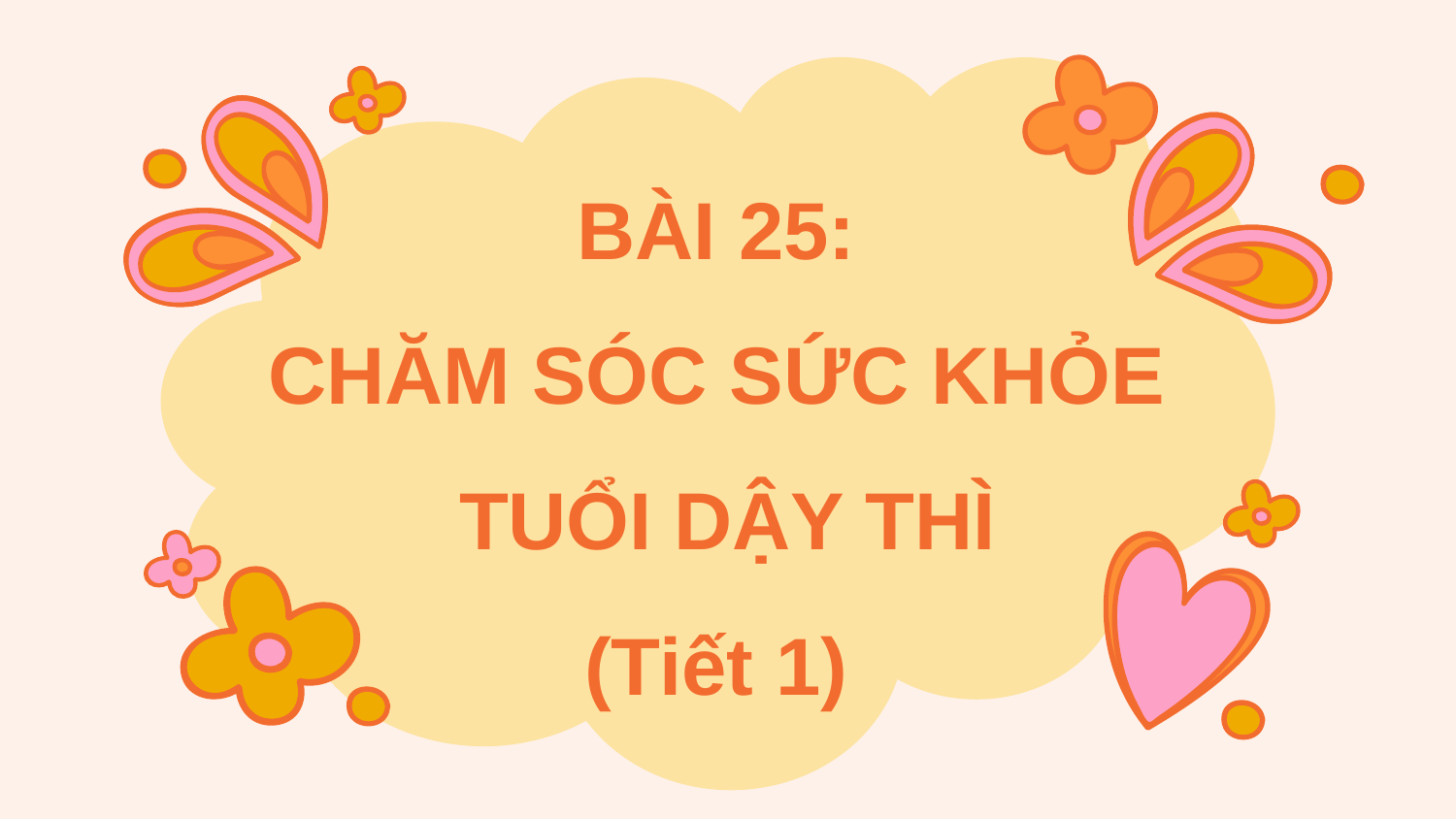

BÀI 25:
CHĂM SÓC SỨC KHỎE
TUỔI DẬY THÌ
(Tiết 1)